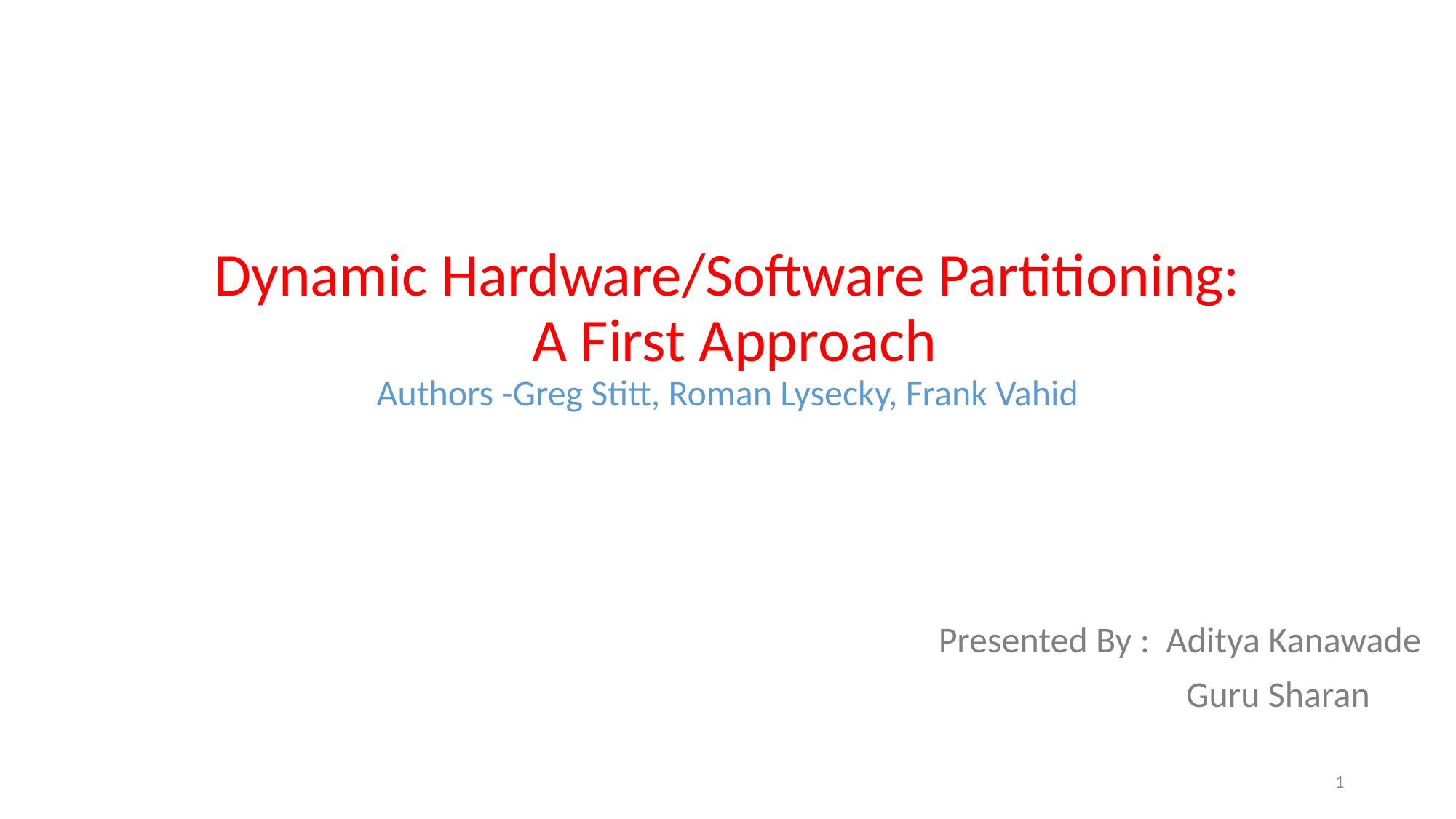

# Dynamic Hardware/Software Partitioning: A First Approach Authors -Greg Stitt, Roman Lysecky, Frank Vahid
Presented By :  Aditya Kanawade
                        Guru Sharan

1